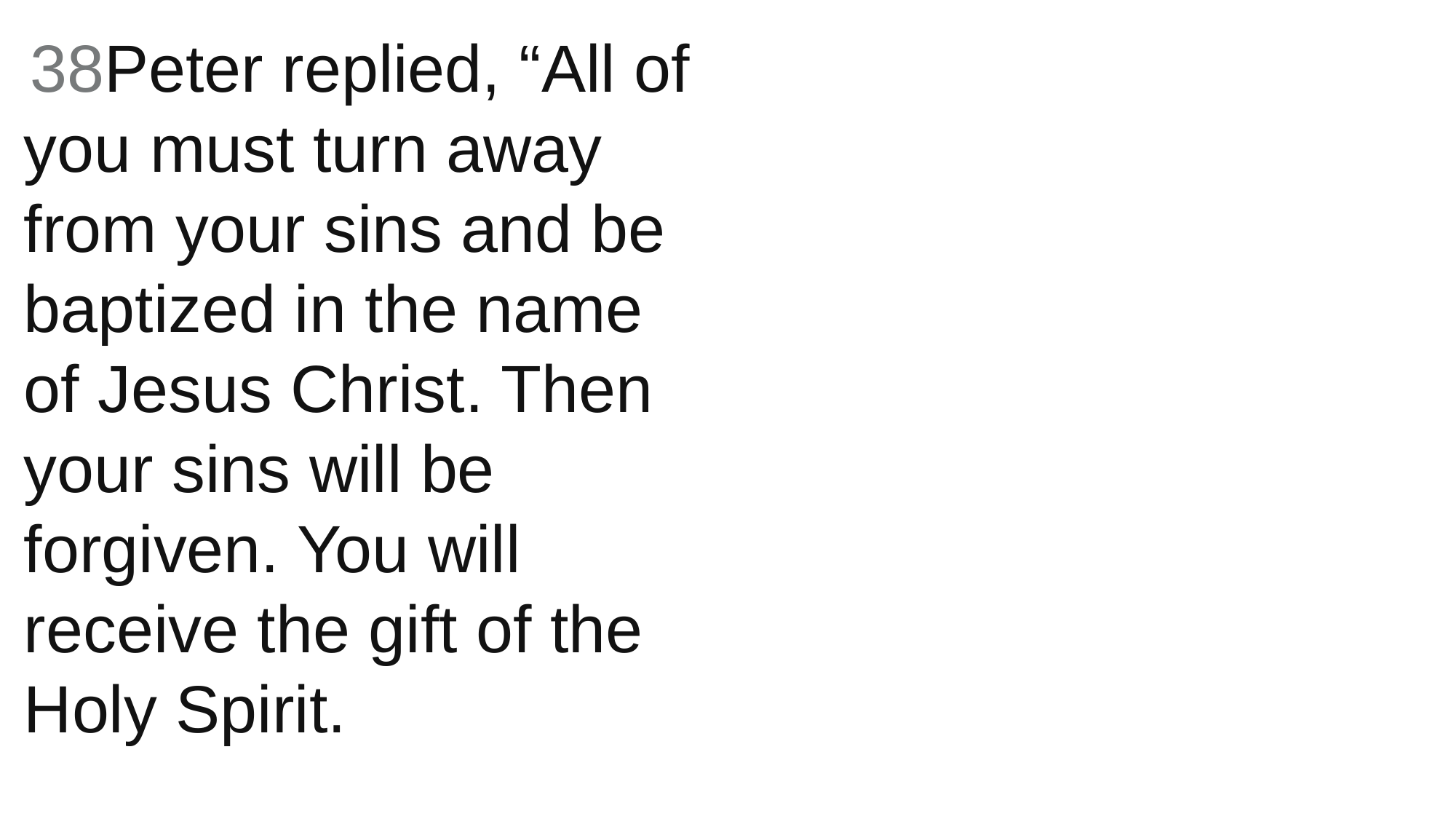

38Peter replied, “All of you must turn away from your sins and be baptized in the name of Jesus Christ. Then your sins will be forgiven. You will receive the gift of the Holy Spirit.